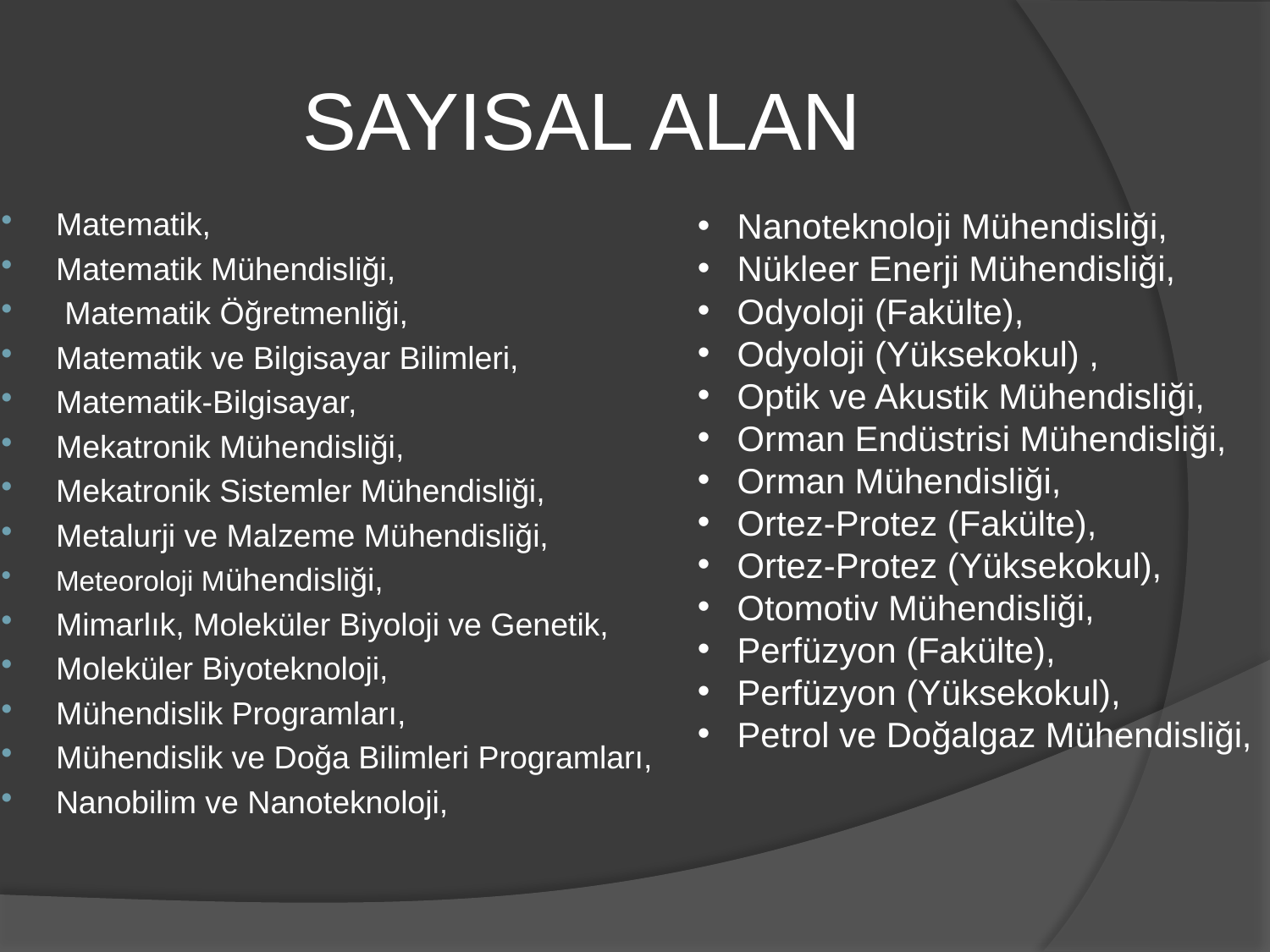

# SAYISAL ALAN
Matematik,
Matematik Mühendisliği,
 Matematik Öğretmenliği,
Matematik ve Bilgisayar Bilimleri,
Matematik-Bilgisayar,
Mekatronik Mühendisliği,
Mekatronik Sistemler Mühendisliği,
Metalurji ve Malzeme Mühendisliği,
Meteoroloji Mühendisliği,
Mimarlık, Moleküler Biyoloji ve Genetik,
Moleküler Biyoteknoloji,
Mühendislik Programları,
Mühendislik ve Doğa Bilimleri Programları,
Nanobilim ve Nanoteknoloji,
Nanoteknoloji Mühendisliği,
Nükleer Enerji Mühendisliği,
Odyoloji (Fakülte),
Odyoloji (Yüksekokul) ,
Optik ve Akustik Mühendisliği,
Orman Endüstrisi Mühendisliği,
Orman Mühendisliği,
Ortez-Protez (Fakülte),
Ortez-Protez (Yüksekokul),
Otomotiv Mühendisliği,
Perfüzyon (Fakülte),
Perfüzyon (Yüksekokul),
Petrol ve Doğalgaz Mühendisliği,